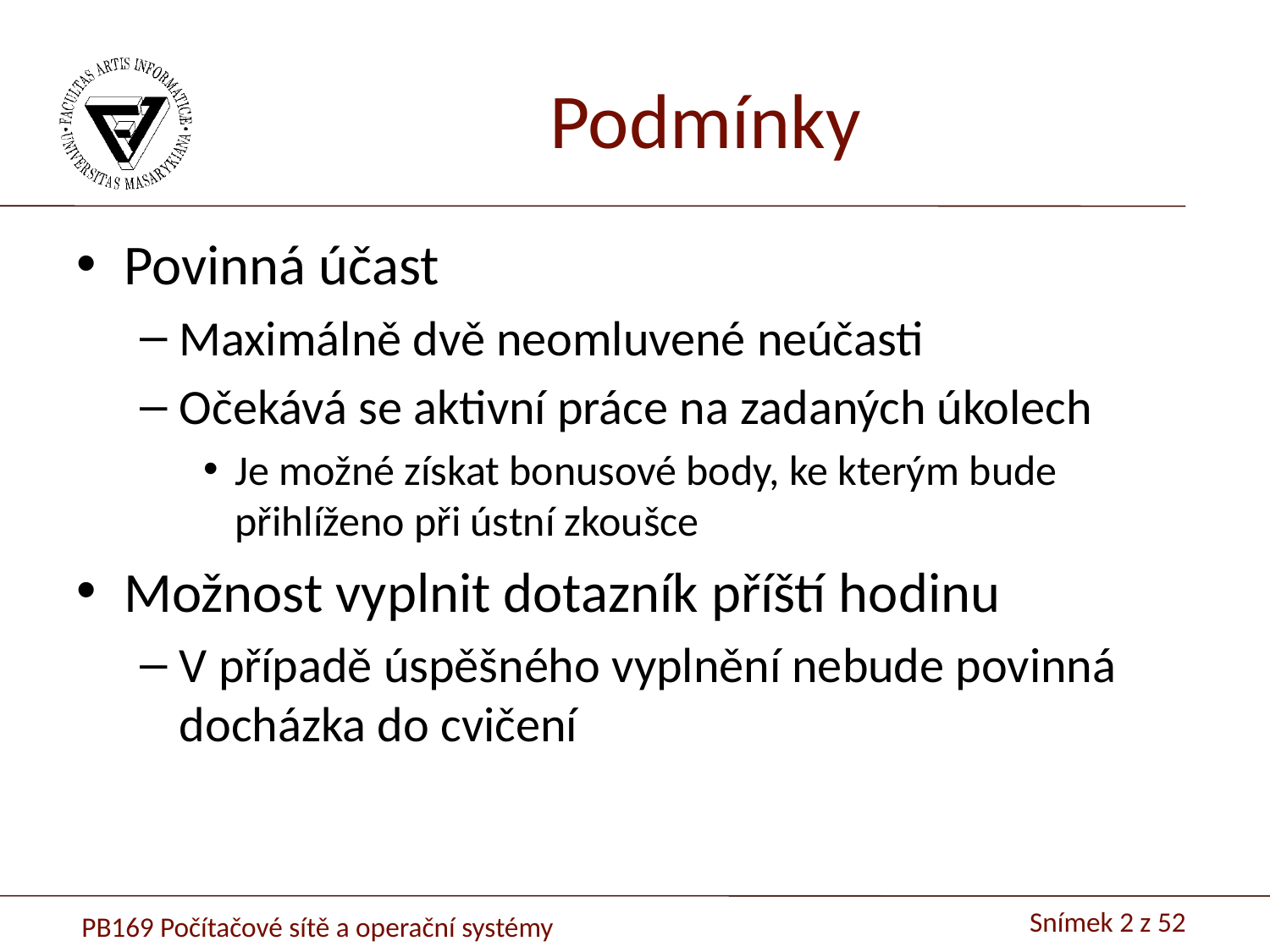

# Podmínky
Povinná účast
Maximálně dvě neomluvené neúčasti
Očekává se aktivní práce na zadaných úkolech
Je možné získat bonusové body, ke kterým bude přihlíženo při ústní zkoušce
Možnost vyplnit dotazník příští hodinu
V případě úspěšného vyplnění nebude povinná docházka do cvičení